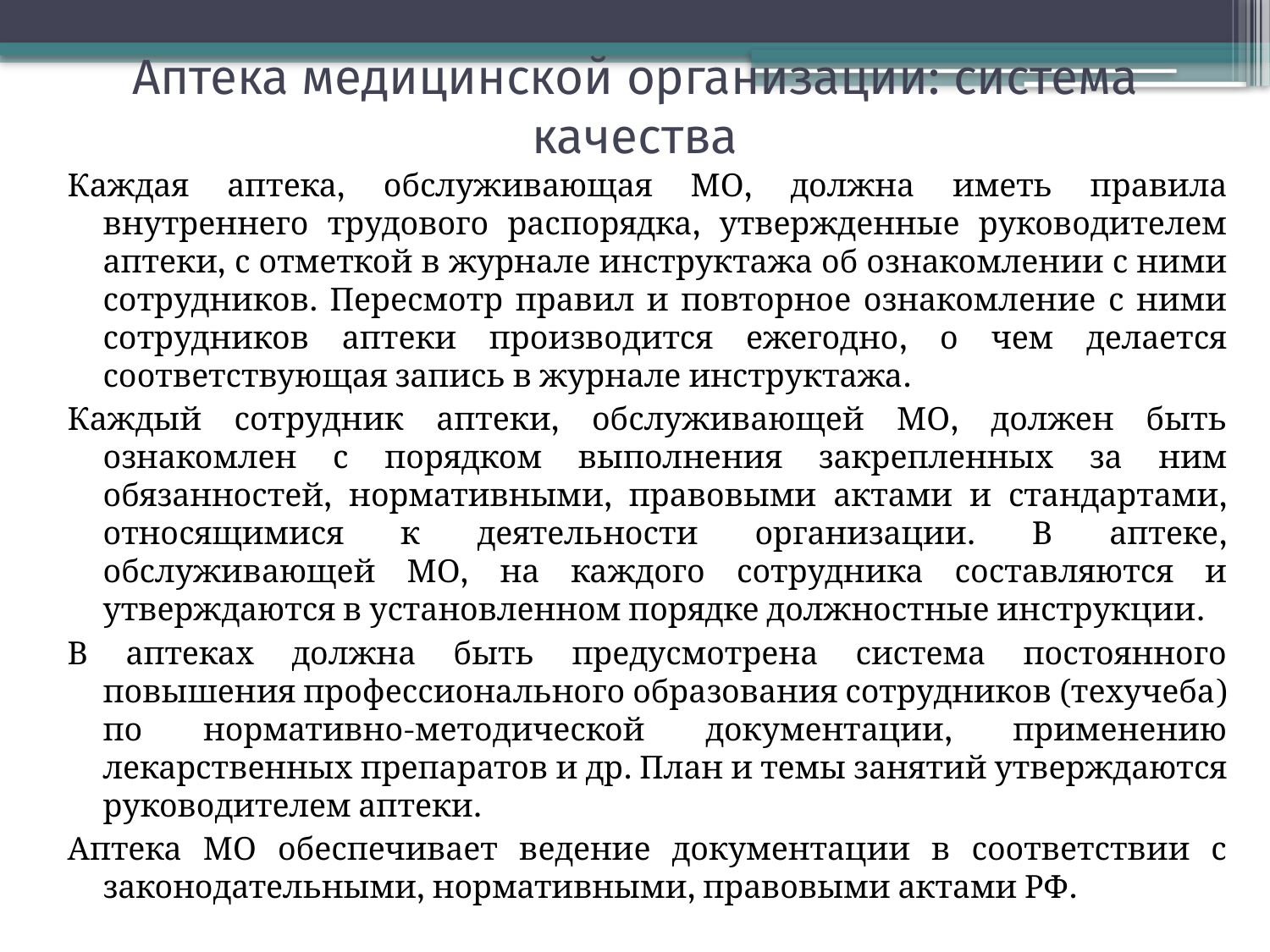

# Аптека медицинской организации: система качества
Каждая аптека, обслуживающая МО, должна иметь правила внутреннего трудового распорядка, утвержденные руководителем аптеки, с отметкой в журнале инструктажа об ознакомлении с ними сотрудников. Пересмотр правил и повторное ознакомление с ними сотрудников аптеки производится ежегодно, о чем делается соответствующая запись в журнале инструктажа.
Каждый сотрудник аптеки, обслуживающей МО, должен быть ознакомлен с порядком выполнения закрепленных за ним обязанностей, нормативными, правовыми актами и стандартами, относящимися к деятельности организации. В аптеке, обслуживающей МО, на каждого сотрудника составляются и утверждаются в установленном порядке должностные инструкции.
В аптеках должна быть предусмотрена система постоянного повышения профессионального образования сотрудников (техучеба) по нормативно-методической документации, применению лекарственных препаратов и др. План и темы занятий утверждаются руководителем аптеки.
Аптека МО обеспечивает ведение документации в соответствии с законодательными, нормативными, правовыми актами РФ.